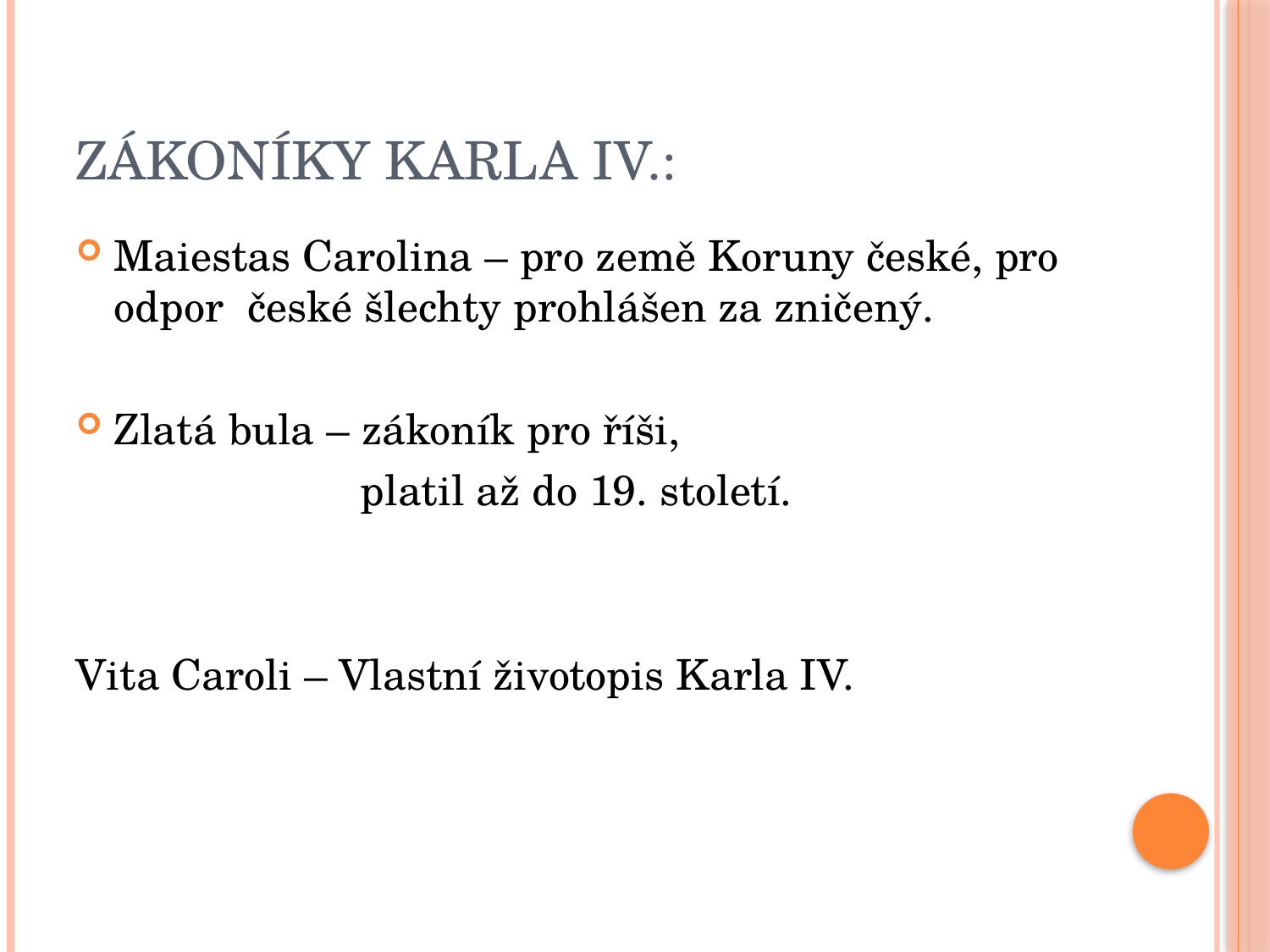

# Zákoníky Karla IV.:
Maiestas Carolina – pro země Koruny české, pro odpor  české šlechty prohlášen za zničený.

Zlatá bula – zákoník pro říši,
                        platil až do 19. století.

Vita Caroli – Vlastní životopis Karla IV.